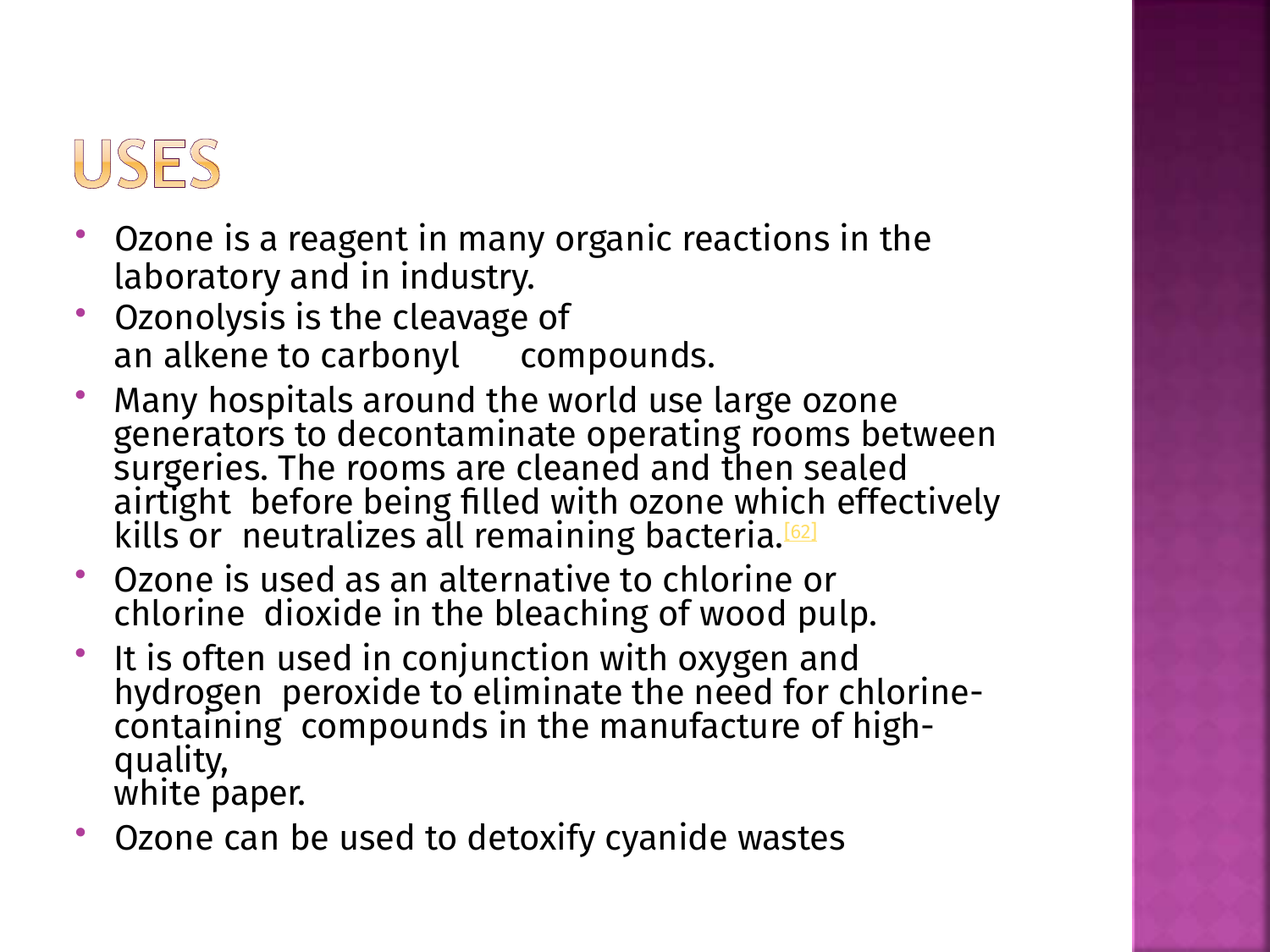

Ozone is a reagent in many organic reactions in the
laboratory and in industry.
Ozonolysis is the cleavage of
an alkene to carbonyl	compounds.
Many hospitals around the world use large ozone  generators to decontaminate operating rooms between  surgeries. The rooms are cleaned and then sealed airtight  before being filled with ozone which effectively kills or  neutralizes all remaining bacteria.[62]
Ozone is used as an alternative to chlorine or chlorine  dioxide in the bleaching of wood pulp.
It is often used in conjunction with oxygen and hydrogen  peroxide to eliminate the need for chlorine-containing  compounds in the manufacture of high-quality,
white paper.
Ozone can be used to detoxify cyanide wastes